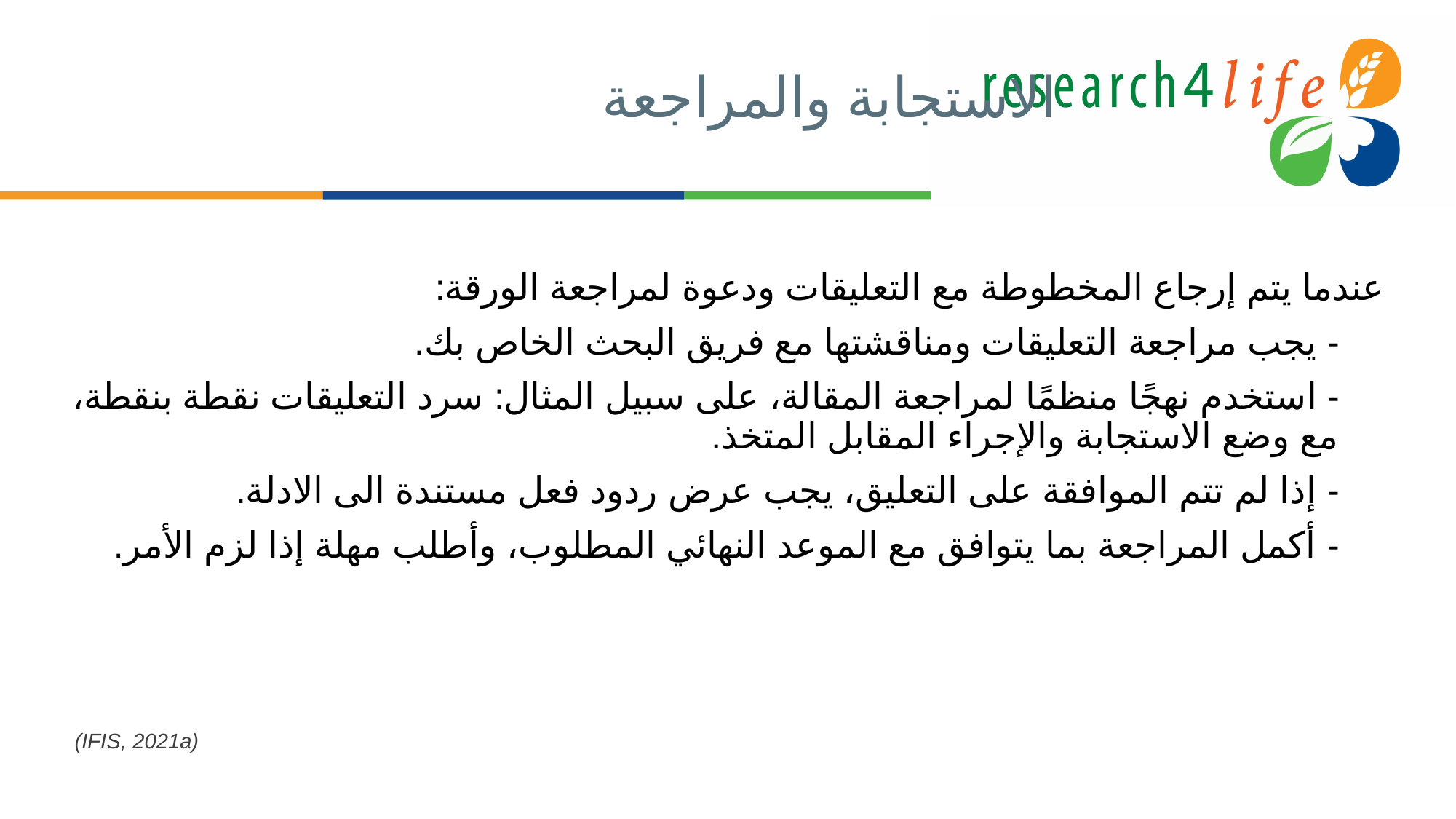

# الاستجابة والمراجعة

عندما يتم إرجاع المخطوطة مع التعليقات ودعوة لمراجعة الورقة:
- يجب مراجعة التعليقات ومناقشتها مع فريق البحث الخاص بك.
- استخدم نهجًا منظمًا لمراجعة المقالة، على سبيل المثال: سرد التعليقات نقطة بنقطة، مع وضع الاستجابة والإجراء المقابل المتخذ.
- إذا لم تتم الموافقة على التعليق، يجب عرض ردود فعل مستندة الى الادلة.
- أكمل المراجعة بما يتوافق مع الموعد النهائي المطلوب، وأطلب مهلة إذا لزم الأمر.

(IFIS, 2021a)